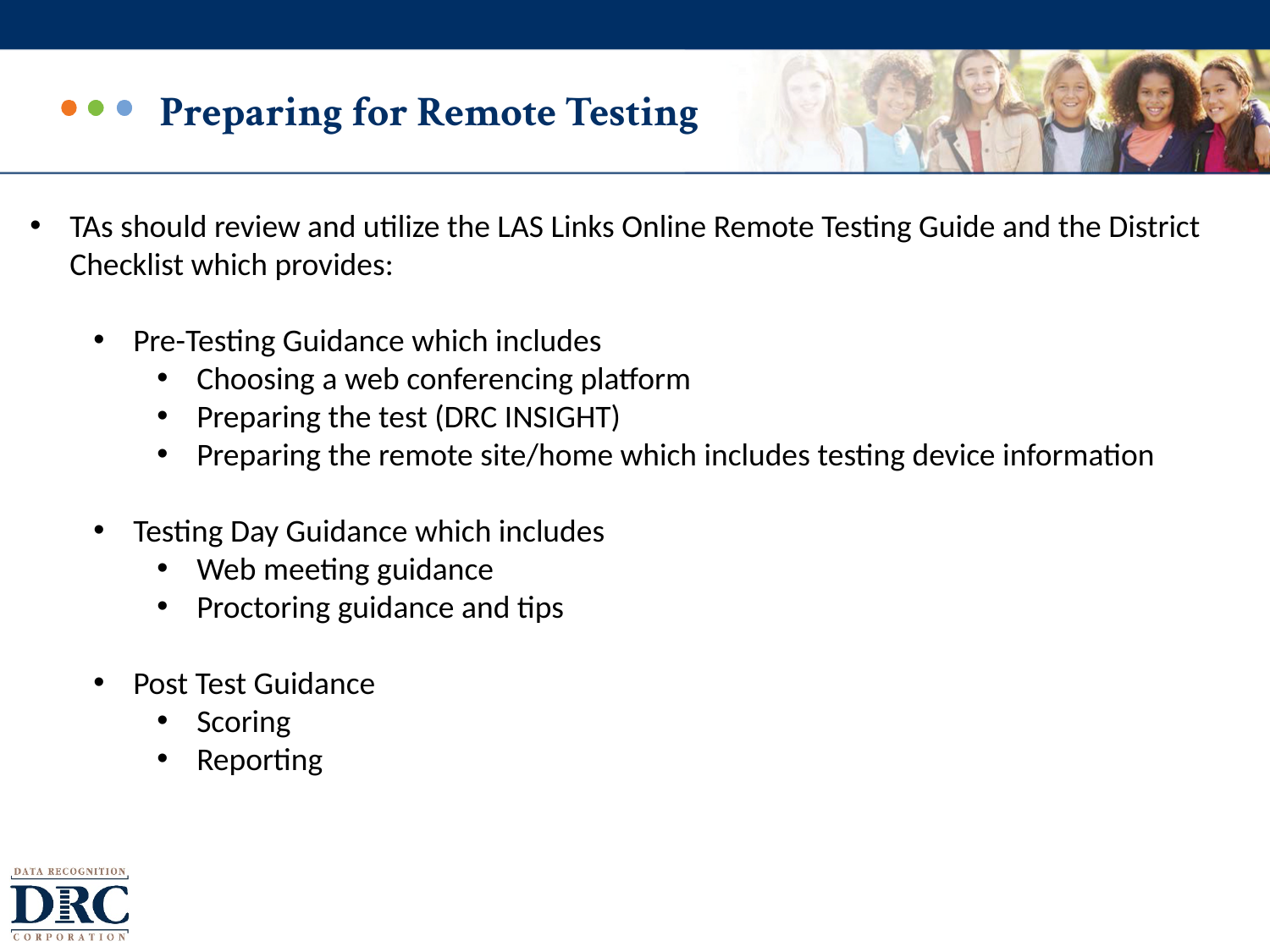

# Preparing for Remote Testing
TAs should review and utilize the LAS Links Online Remote Testing Guide and the District Checklist which provides:

Pre-Testing Guidance which includes
Choosing a web conferencing platform
Preparing the test (DRC INSIGHT)
Preparing the remote site/home which includes testing device information

Testing Day Guidance which includes
Web meeting guidance
Proctoring guidance and tips

Post Test Guidance
Scoring
Reporting